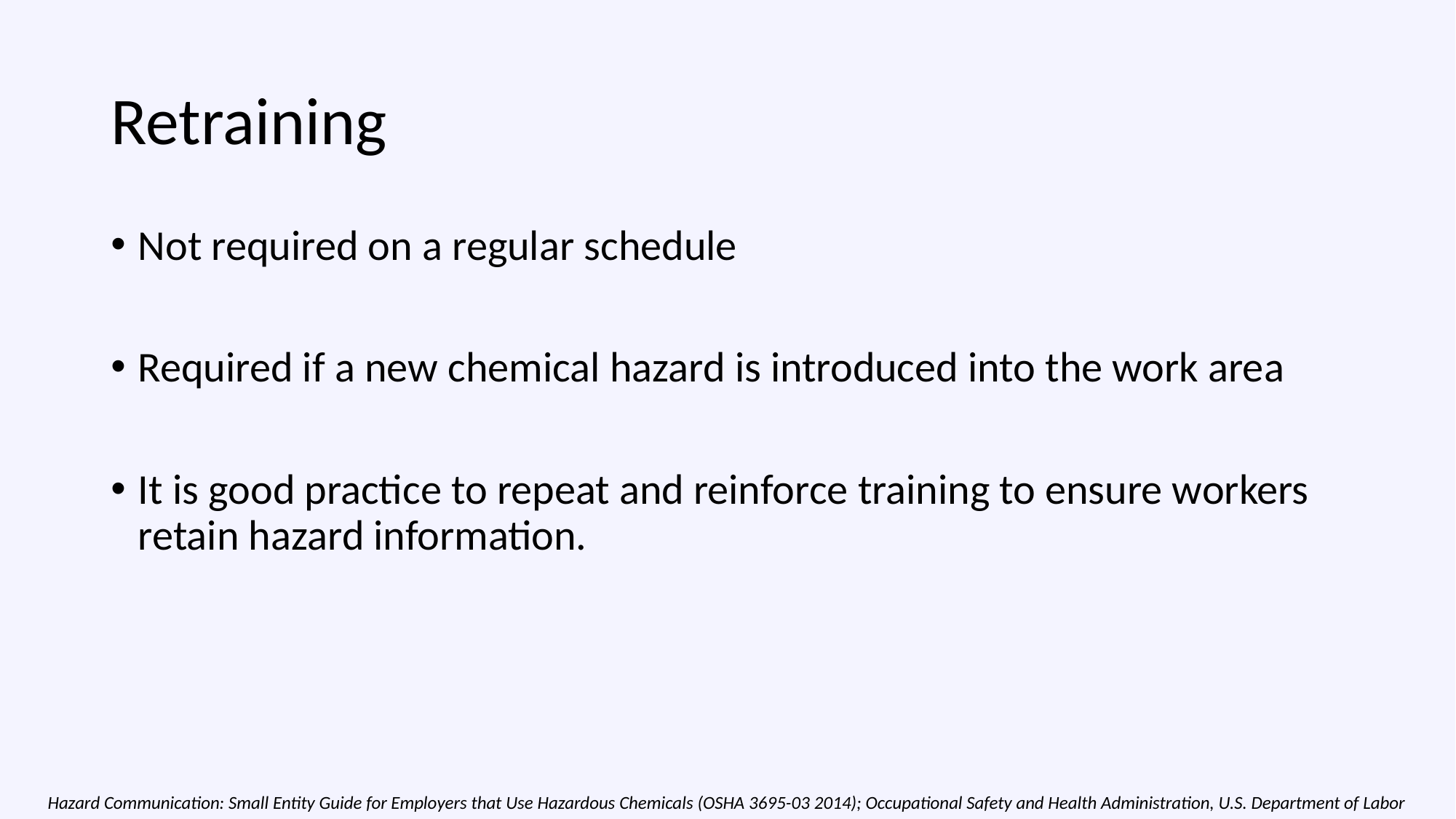

# Retraining
Not required on a regular schedule

Required if a new chemical hazard is introduced into the work area

It is good practice to repeat and reinforce training to ensure workers retain hazard information.
Hazard Communication: Small Entity Guide for Employers that Use Hazardous Chemicals (OSHA 3695-03 2014); Occupational Safety and Health Administration, U.S. Department of Labor